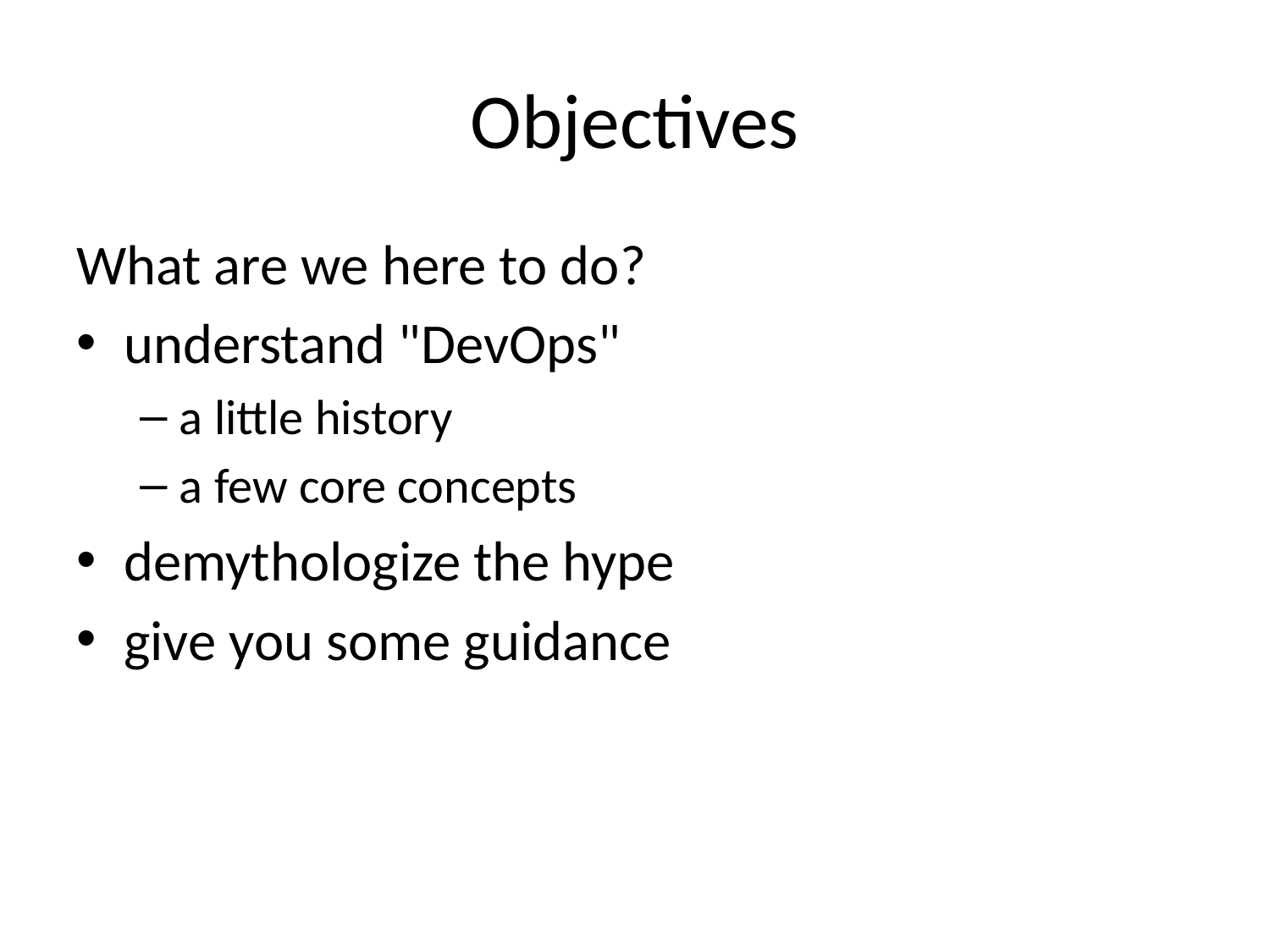

# Objectives
What are we here to do?
understand "DevOps"
a little history
a few core concepts
demythologize the hype
give you some guidance